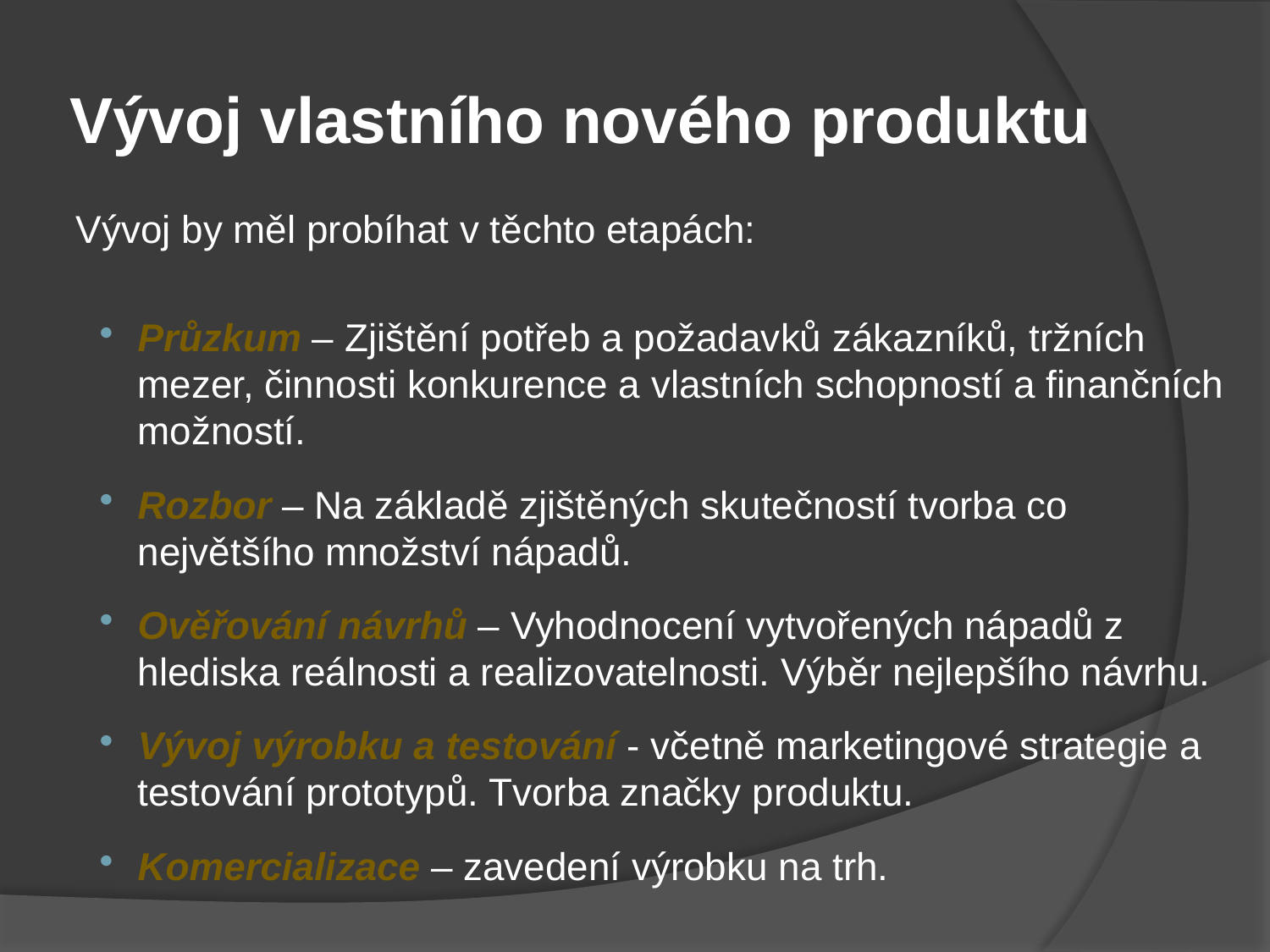

# Vývoj vlastního nového produktu
Vývoj by měl probíhat v těchto etapách:

Průzkum – Zjištění potřeb a požadavků zákazníků, tržních mezer, činnosti konkurence a vlastních schopností a finančních možností.

Rozbor – Na základě zjištěných skutečností tvorba co největšího množství nápadů.

Ověřování návrhů – Vyhodnocení vytvořených nápadů z hlediska reálnosti a realizovatelnosti. Výběr nejlepšího návrhu.

Vývoj výrobku a testování - včetně marketingové strategie a testování prototypů. Tvorba značky produktu.

Komercializace – zavedení výrobku na trh.